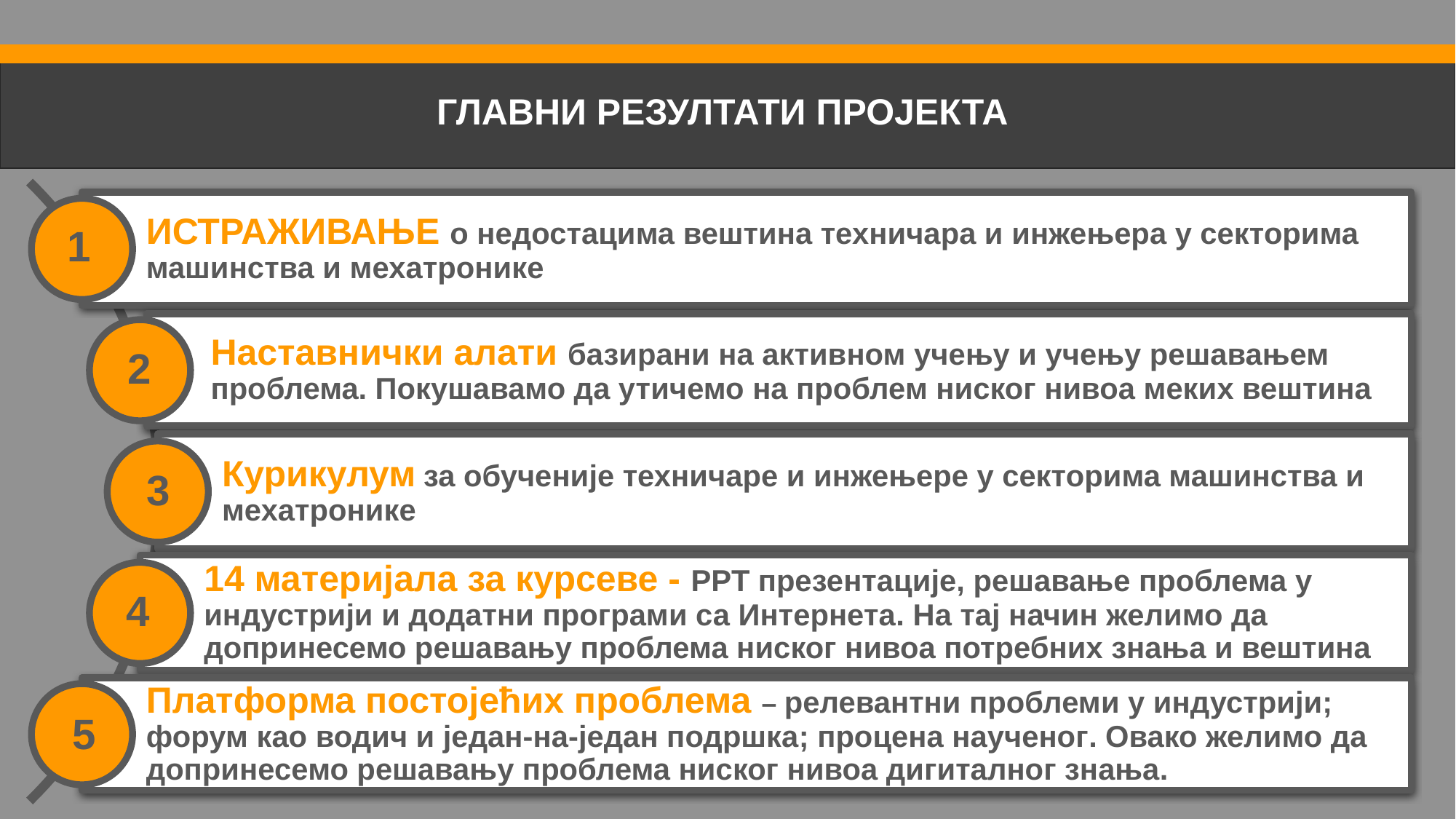

ГЛАВНИ РЕЗУЛТАТИ ПРОЈЕКТА
ИСТРАЖИВАЊЕ o недостацима вештина техничара и инжењера у секторима машинства и мехатронике
Наставнички алати базирани на активном учењу и учењу решавањем проблема. Покушавамо да утичемо на проблем ниског нивоа меких вештина
Курикулум за обученије техничаре и инжењере у секторима машинства и мехатронике
14 материјала за курсеве - PPT презентације, решавање проблема у индустрији и додатни програми са Интернета. На тај начин желимо да допринесемо решавању проблема ниског нивоа потребних знања и вештина
Платформа постојећих проблема – релевантни проблеми у индустрији; форум као водич и један-на-један подршка; процена наученог. Овако желимо да допринесемо решавању проблема ниског нивоа дигиталног знања.
1
2
3
4
5